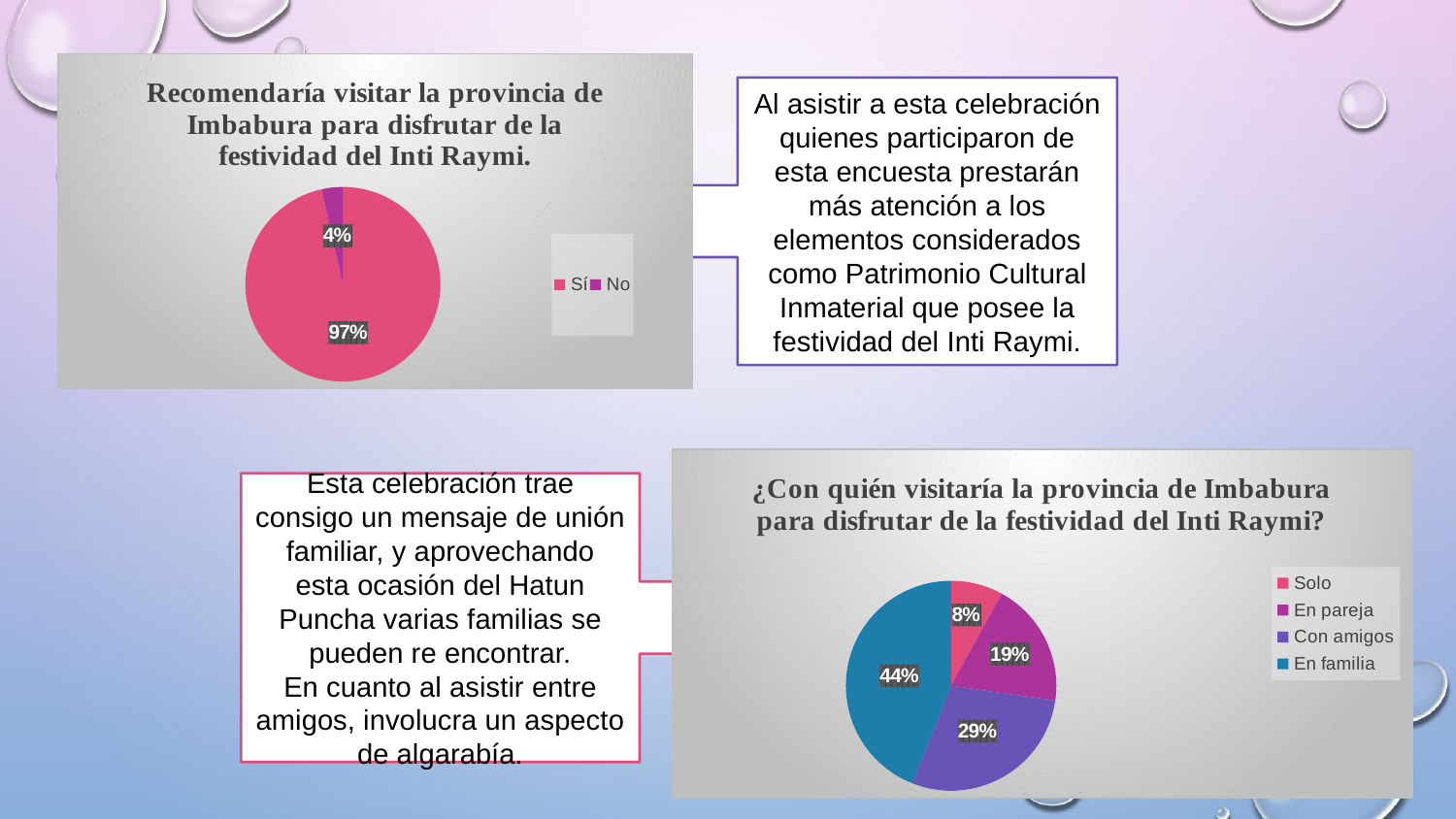

### Chart: Recomendaría visitar la provincia de Imbabura para disfrutar de la festividad del Inti Raymi.

| Category | Respuestas: |
|---|---|
| Sí | 386.0 |
| No | 14.0 |
Al asistir a esta celebración quienes participaron de esta encuesta prestarán más atención a los elementos considerados como Patrimonio Cultural Inmaterial que posee la festividad del Inti Raymi.

### Chart: ¿Con quién visitaría la provincia de Imbabura para disfrutar de la festividad del Inti Raymi?

| Category | Respuestas: |
|---|---|
| Solo | 32.0 |
| En pareja | 77.0 |
| Con amigos | 115.0 |
| En familia | 176.0 |
Esta celebración trae consigo un mensaje de unión familiar, y aprovechando esta ocasión del Hatun Puncha varias familias se pueden re encontrar.
En cuanto al asistir entre amigos, involucra un aspecto de algarabía.
21